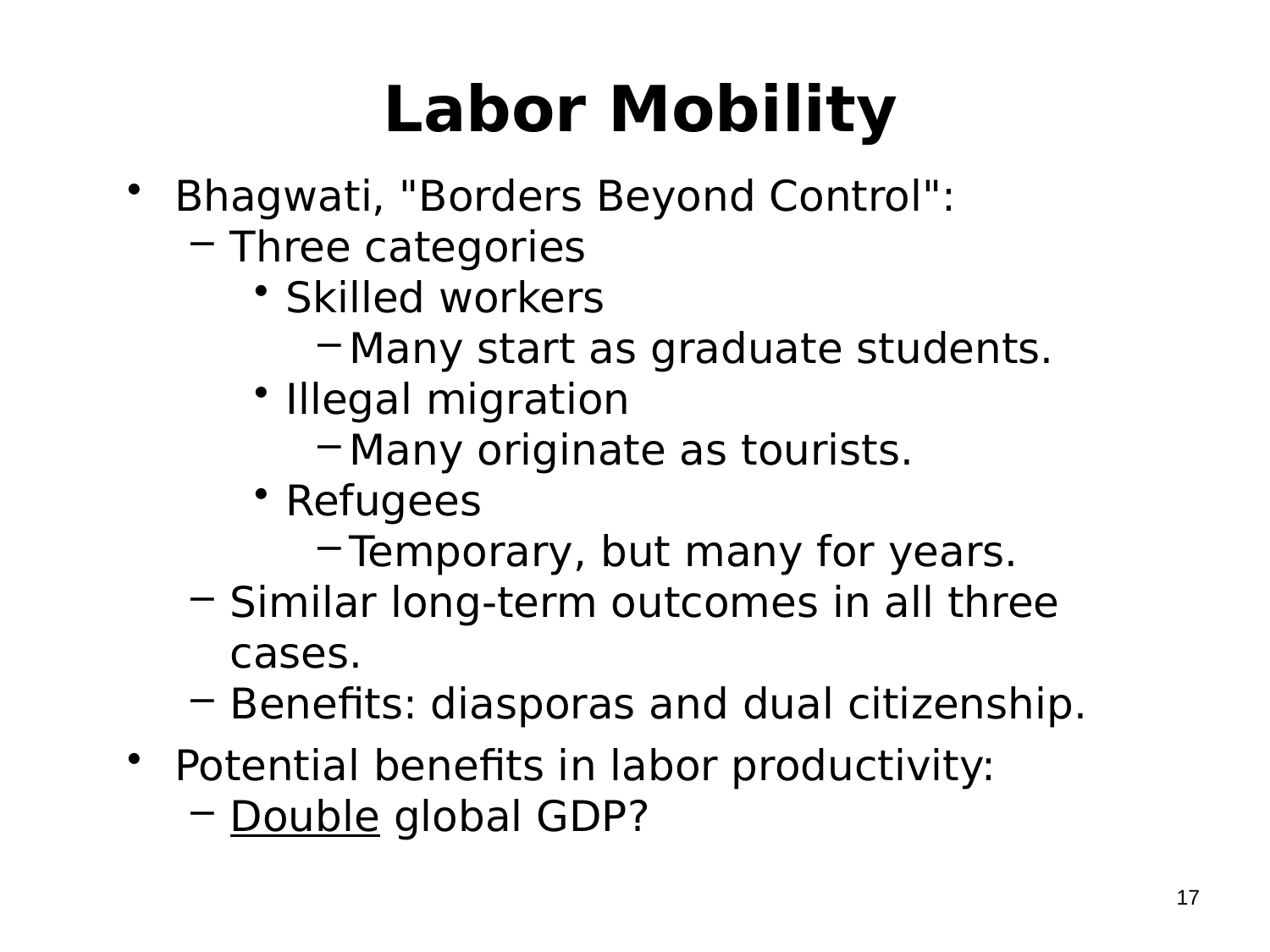

# Labor Mobility
Bhagwati, "Borders Beyond Control":
Three categories
Skilled workers
Many start as graduate students.
Illegal migration
Many originate as tourists.
Refugees
Temporary, but many for years.
Similar long-term outcomes in all three cases.
Benefits: diasporas and dual citizenship.
Potential benefits in labor productivity:
Double global GDP?